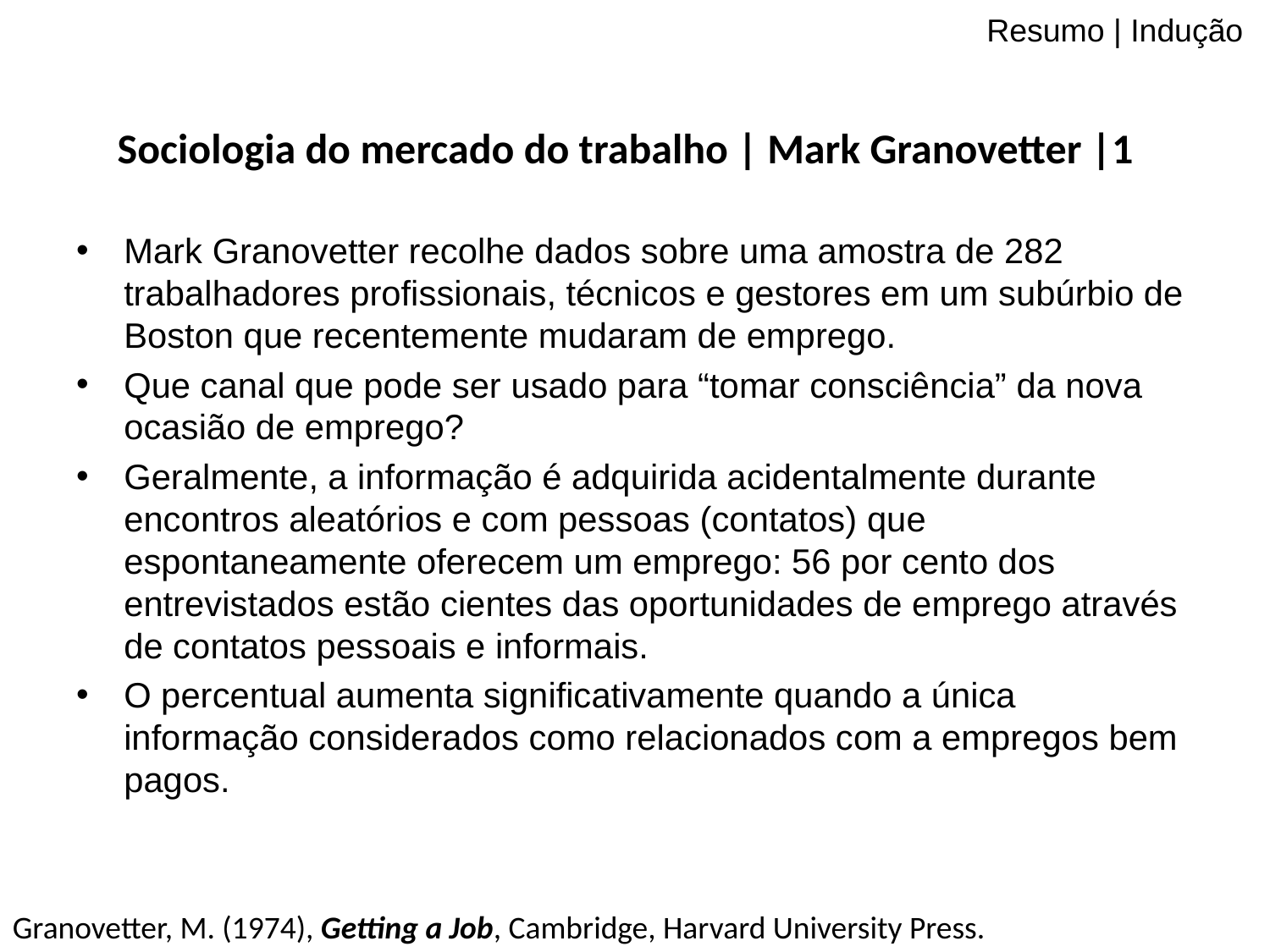

Resumo | Indução
Sociologia do mercado do trabalho | Mark Granovetter |1
Mark Granovetter recolhe dados sobre uma amostra de 282 trabalhadores profissionais, técnicos e gestores em um subúrbio de Boston que recentemente mudaram de emprego.
Que canal que pode ser usado para “tomar consciência” da nova ocasião de emprego?
Geralmente, a informação é adquirida acidentalmente durante encontros aleatórios e com pessoas (contatos) que espontaneamente oferecem um emprego: 56 por cento dos entrevistados estão cientes das oportunidades de emprego através de contatos pessoais e informais.
O percentual aumenta significativamente quando a única informação considerados como relacionados com a empregos bem pagos.

Granovetter, M. (1974), Getting a Job, Cambridge, Harvard University Press.